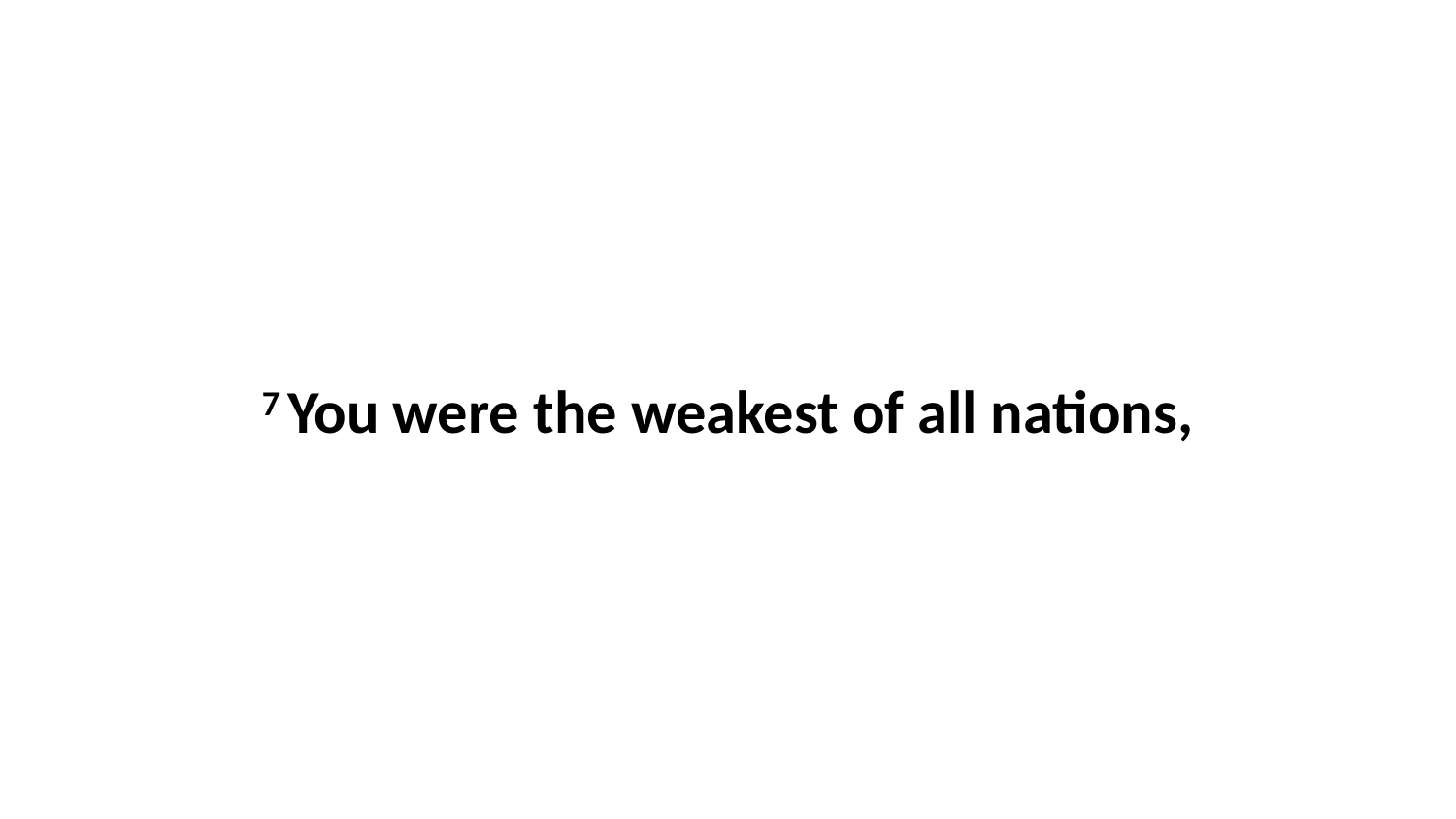

7 You were the weakest of all nations,